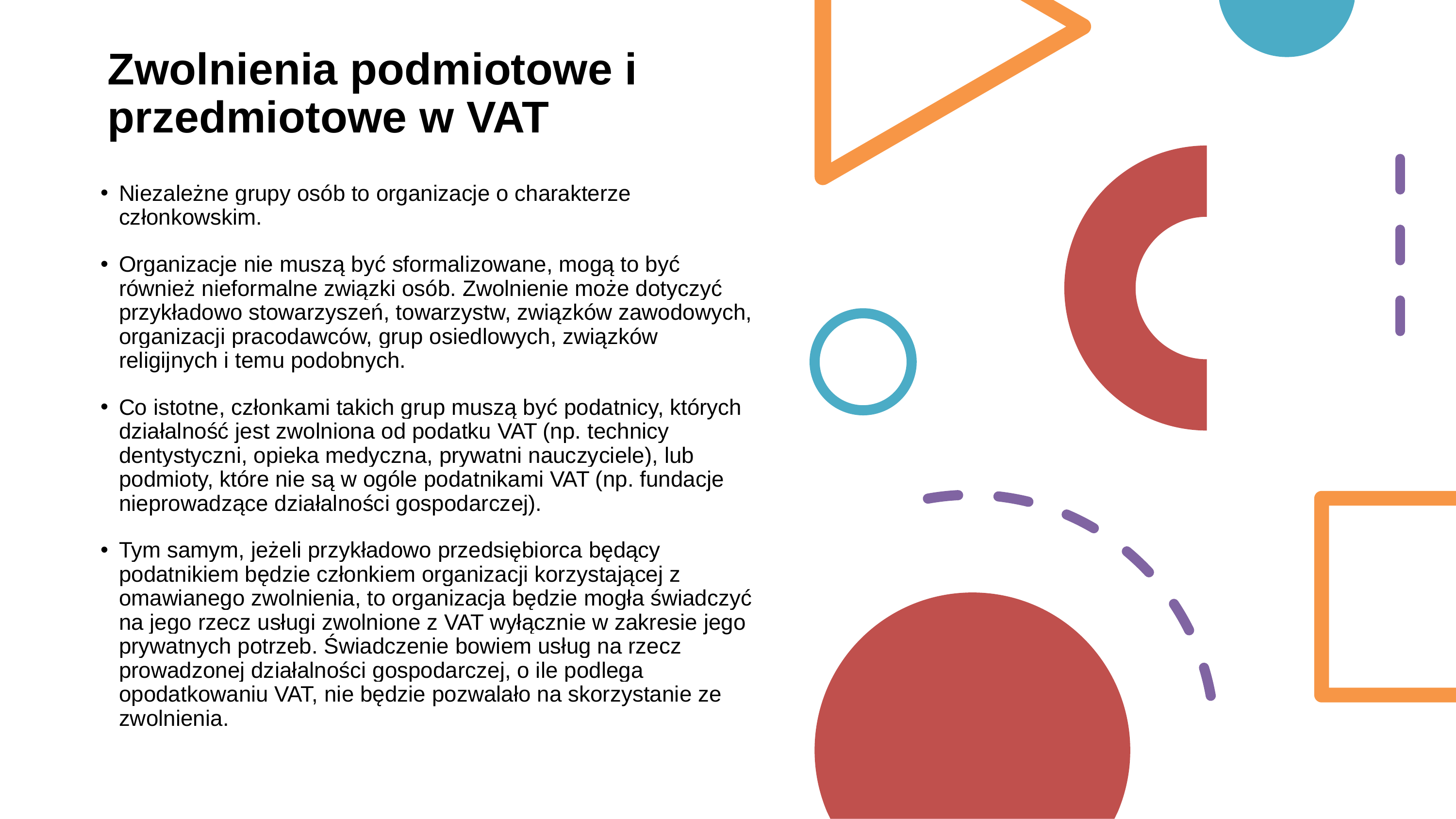

# Zwolnienia podmiotowe i przedmiotowe w VAT

Niezależne grupy osób to organizacje o charakterze członkowskim.

Organizacje nie muszą być sformalizowane, mogą to być również nieformalne związki osób. Zwolnienie może dotyczyć przykładowo stowarzyszeń, towarzystw, związków zawodowych, organizacji pracodawców, grup osiedlowych, związków religijnych i temu podobnych.

Co istotne, członkami takich grup muszą być podatnicy, których działalność jest zwolniona od podatku VAT (np. technicy dentystyczni, opieka medyczna, prywatni nauczyciele), lub podmioty, które nie są w ogóle podatnikami VAT (np. fundacje nieprowadzące działalności gospodarczej).

Tym samym, jeżeli przykładowo przedsiębiorca będący podatnikiem będzie członkiem organizacji korzystającej z omawianego zwolnienia, to organizacja będzie mogła świadczyć na jego rzecz usługi zwolnione z VAT wyłącznie w zakresie jego prywatnych potrzeb. Świadczenie bowiem usług na rzecz prowadzonej działalności gospodarczej, o ile podlega opodatkowaniu VAT, nie będzie pozwalało na skorzystanie ze zwolnienia.